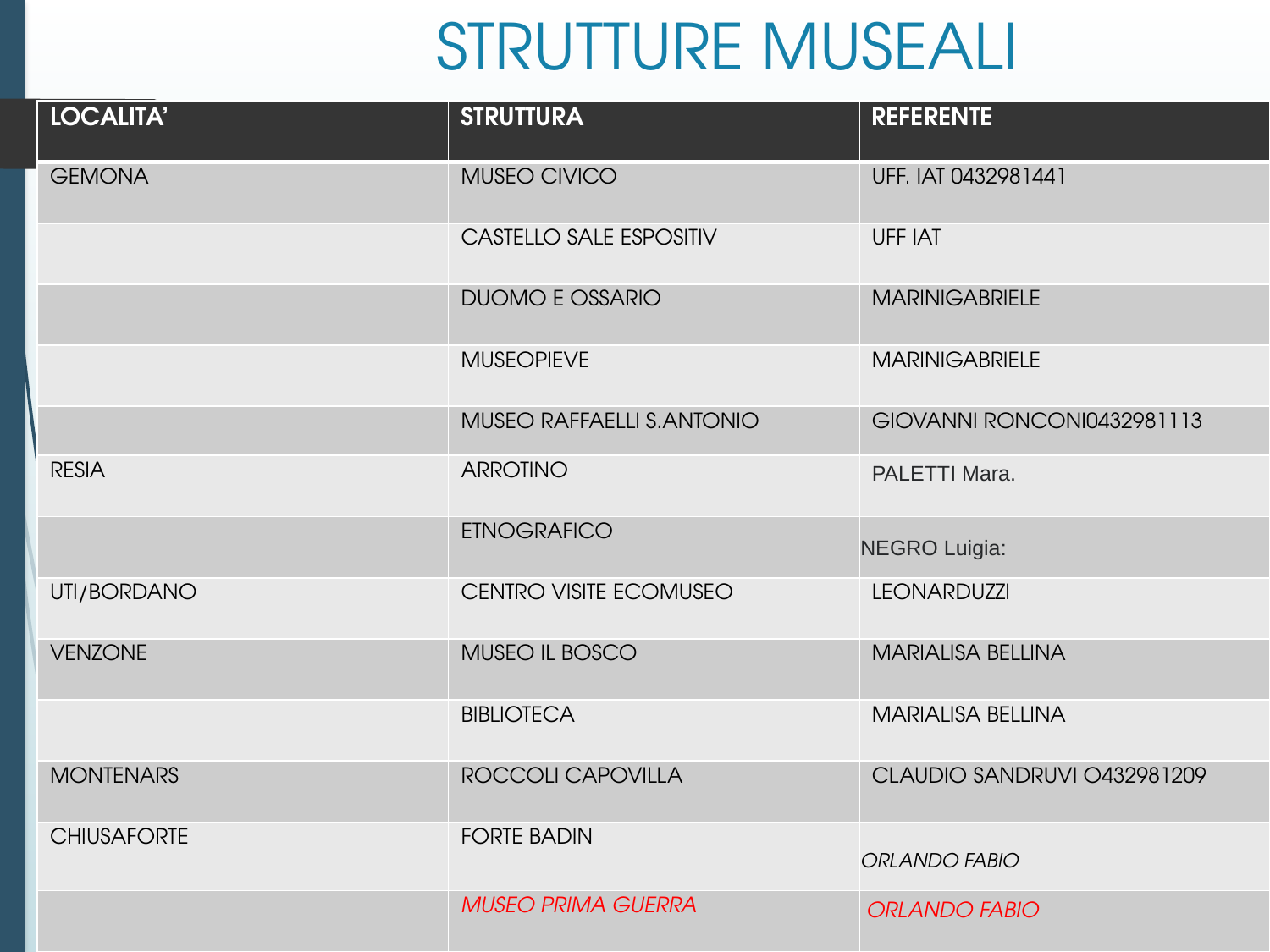

# STRUTTURE MUSEALI
| LOCALITA’ | STRUTTURA | REFERENTE |
| --- | --- | --- |
| GEMONA | MUSEO CIVICO | UFF. IAT 0432981441 |
|  | CASTELLO SALE ESPOSITIV | UFF IAT |
|  | DUOMO E OSSARIO | MARINIGABRIELE |
|  | MUSEOPIEVE | MARINIGABRIELE |
|  | MUSEO RAFFAELLI S.ANTONIO | GIOVANNI RONCONI0432981113 |
| RESIA | ARROTINO | PALETTI Mara. |
|  | ETNOGRAFICO | NEGRO Luigia: |
| UTI/BORDANO | CENTRO VISITE ECOMUSEO | LEONARDUZZI |
| VENZONE | MUSEO IL BOSCO | MARIALISA BELLINA |
|  | BIBLIOTECA | MARIALISA BELLINA |
| MONTENARS | ROCCOLI CAPOVILLA | CLAUDIO SANDRUVI O432981209 |
| CHIUSAFORTE | FORTE BADIN | ORLANDO FABIO |
|  | MUSEO PRIMA GUERRA | ORLANDO FABIO |